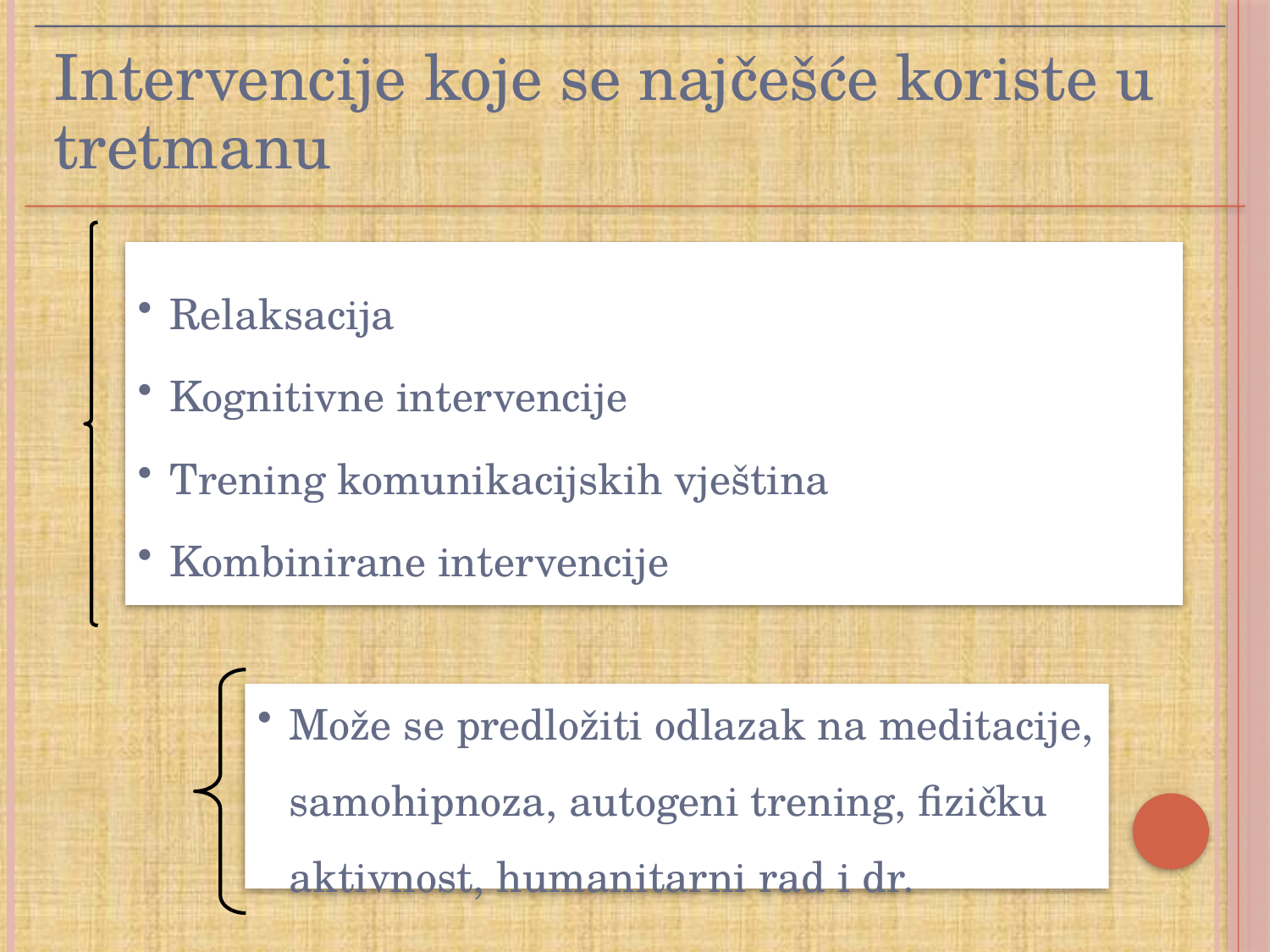

Intervencije koje se najčešće koriste u tretmanu

Relaksacija
Kognitivne intervencije
Trening komunikacijskih vještina
Kombinirane intervencije

Može se predložiti odlazak na meditacije, samohipnoza, autogeni trening, fizičku aktivnost, humanitarni rad i dr.